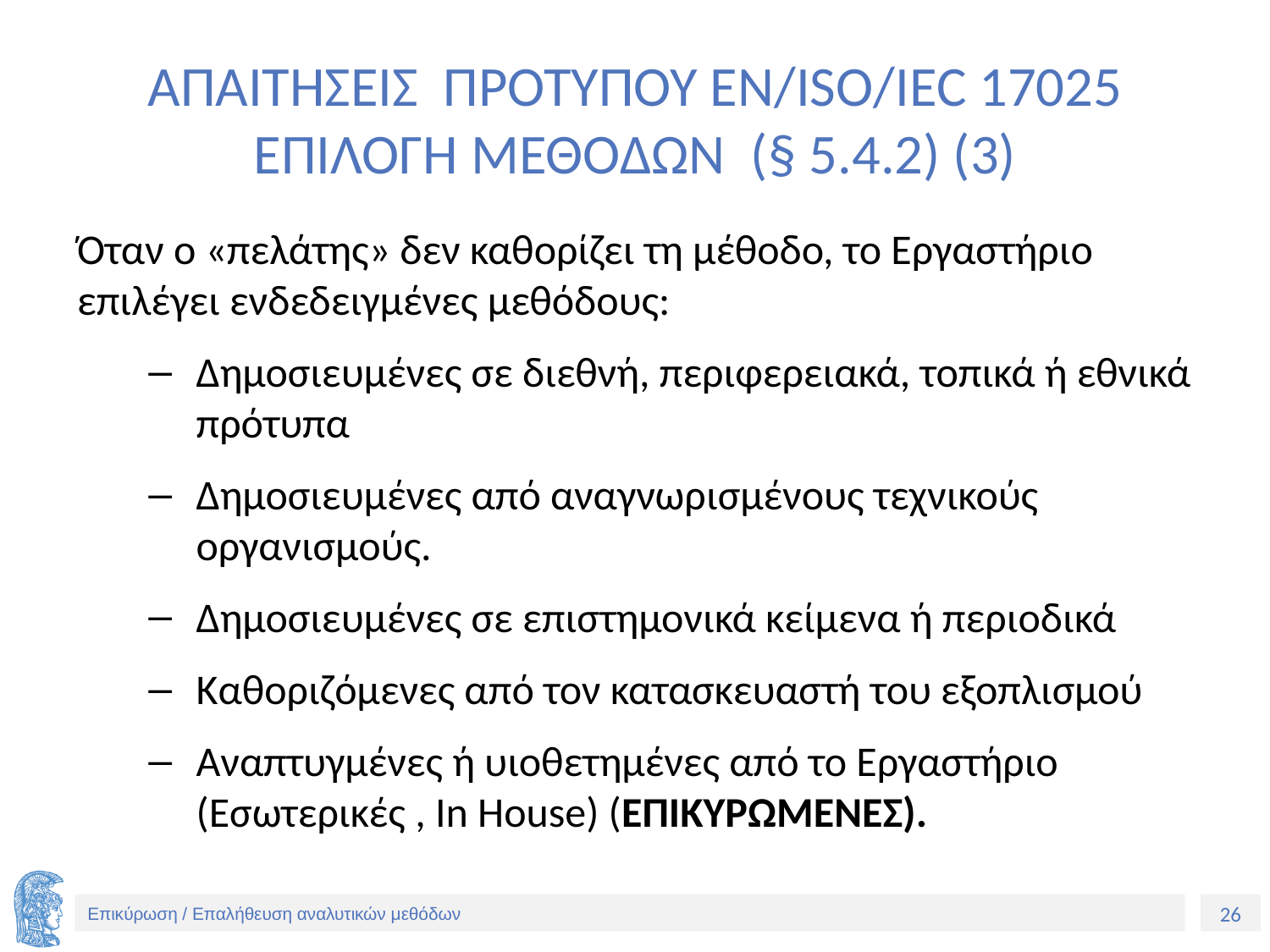

# ΑΠΑΙΤΗΣΕΙΣ  ΠΡΟΤΥΠΟΥ EN/ISO/IEC 17025 ΕΠΙΛΟΓΗ ΜΕΘΟΔΩΝ  (§ 5.4.2) (3)
Όταν ο «πελάτης» δεν καθορίζει τη μέθοδο, το Εργαστήριο επιλέγει ενδεδειγμένες μεθόδους:
Δημοσιευμένες σε διεθνή, περιφερειακά, τοπικά ή εθνικά πρότυπα
Δημοσιευμένες από αναγνωρισμένους τεχνικούς οργανισμούς.
Δημοσιευμένες σε επιστημονικά κείμενα ή περιοδικά
Καθοριζόμενες από τον κατασκευαστή του εξοπλισμού
Αναπτυγμένες ή υιοθετημένες από το Εργαστήριο (Εσωτερικές , In House) (ΕΠΙΚΥΡΩΜΕΝΕΣ).